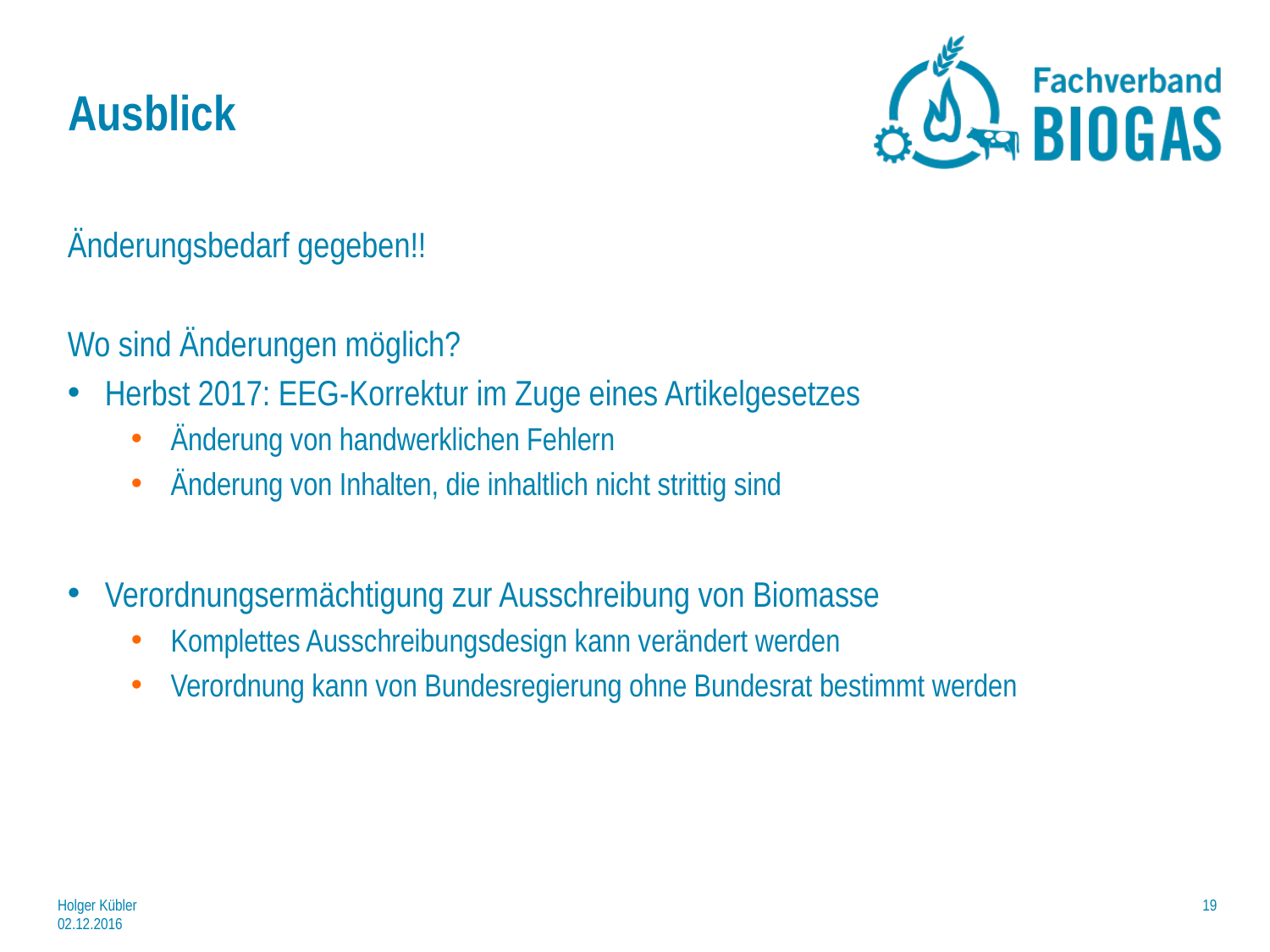

# Ausblick
Änderungsbedarf gegeben!!

Wo sind Änderungen möglich?
Herbst 2017: EEG-Korrektur im Zuge eines Artikelgesetzes
Änderung von handwerklichen Fehlern
Änderung von Inhalten, die inhaltlich nicht strittig sind

Verordnungsermächtigung zur Ausschreibung von Biomasse
Komplettes Ausschreibungsdesign kann verändert werden
Verordnung kann von Bundesregierung ohne Bundesrat bestimmt werden

Holger Kübler                                                        02.12.2016
19